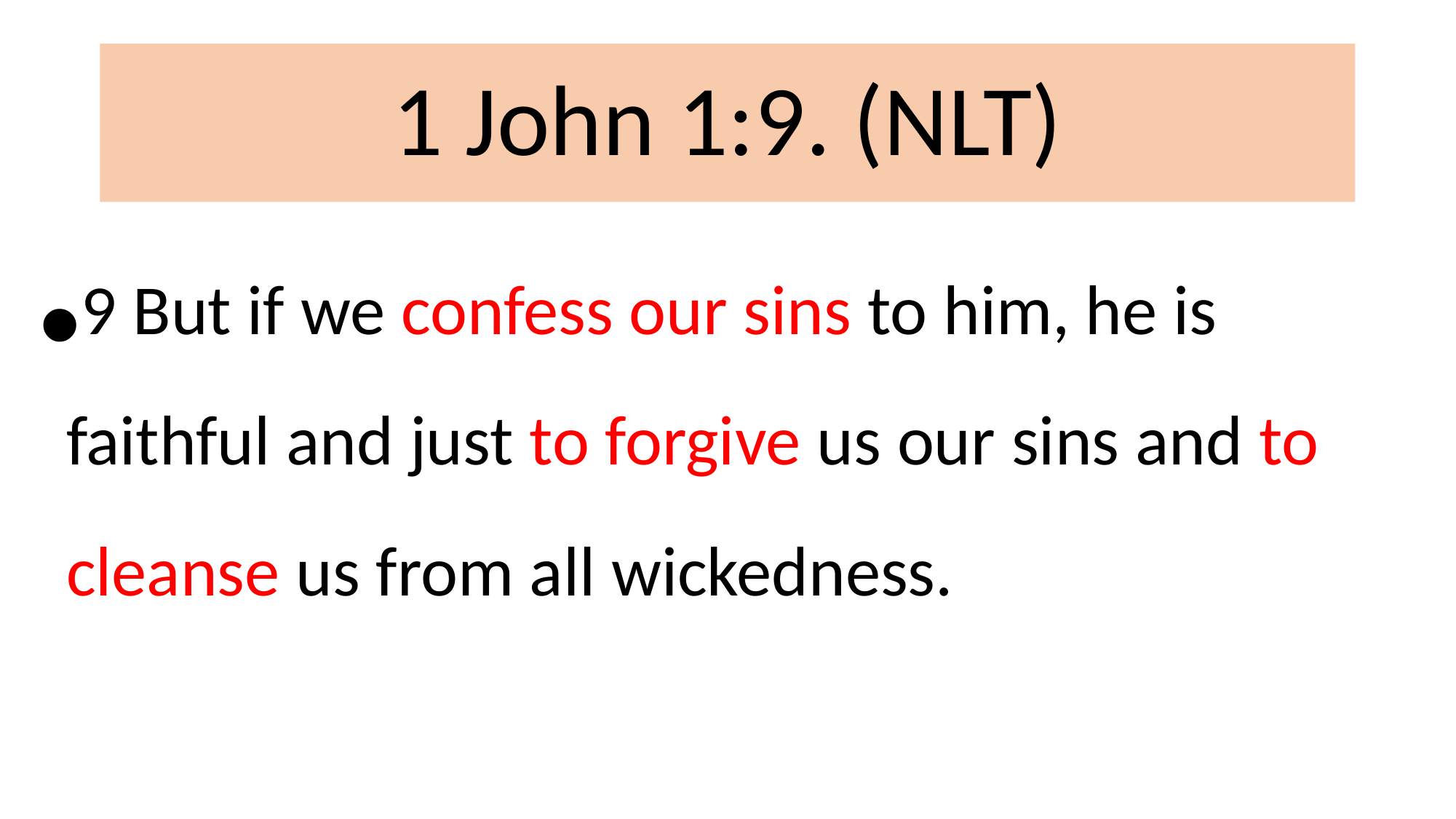

# 1 John 1:9. (NLT)
9 But if we confess our sins to him, he is faithful and just to forgive us our sins and to cleanse us from all wickedness.